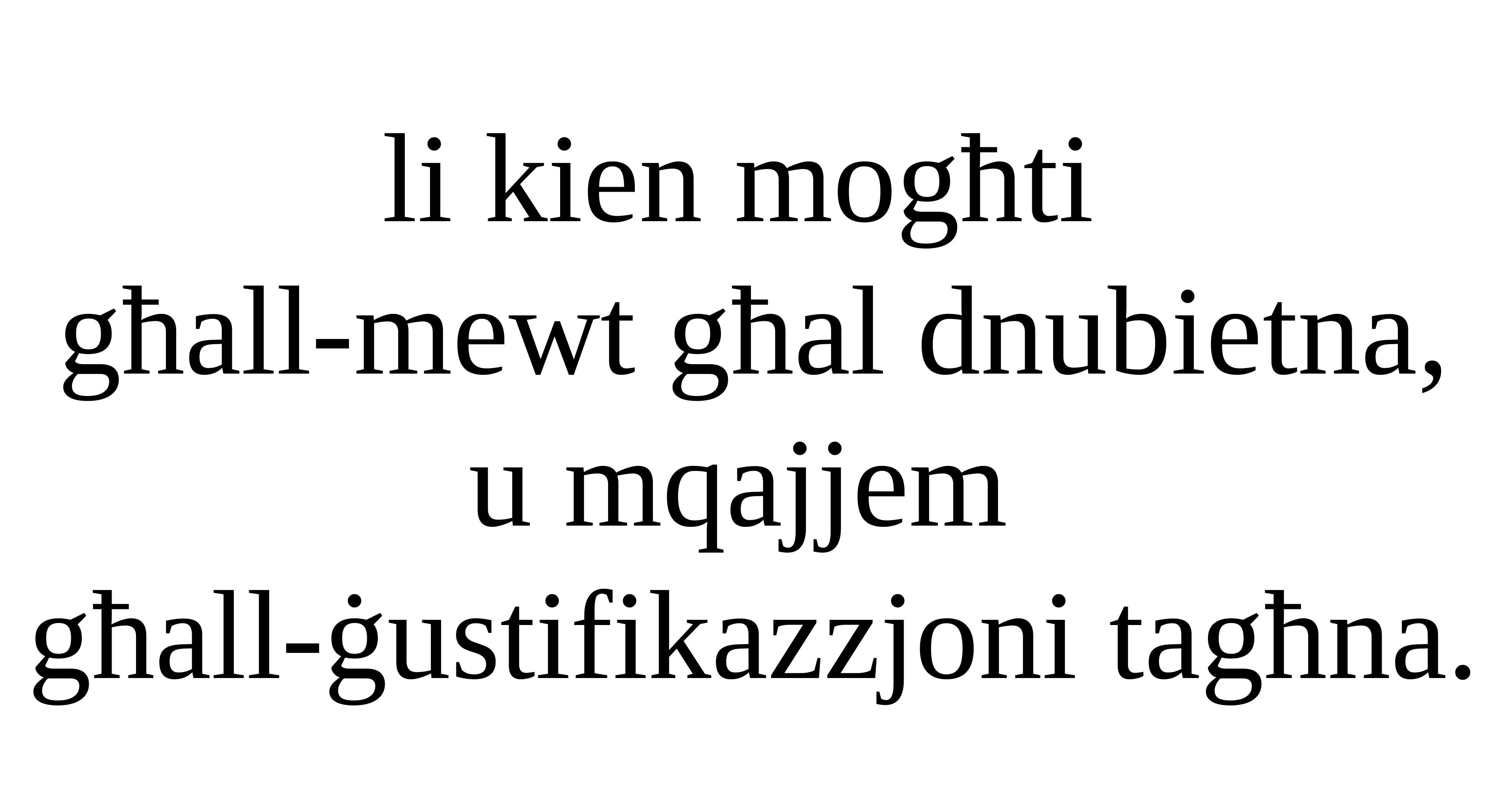

li kien mogħti
għall-mewt għal dnubietna,
u mqajjem
għall-ġustifikazzjoni tagħna.